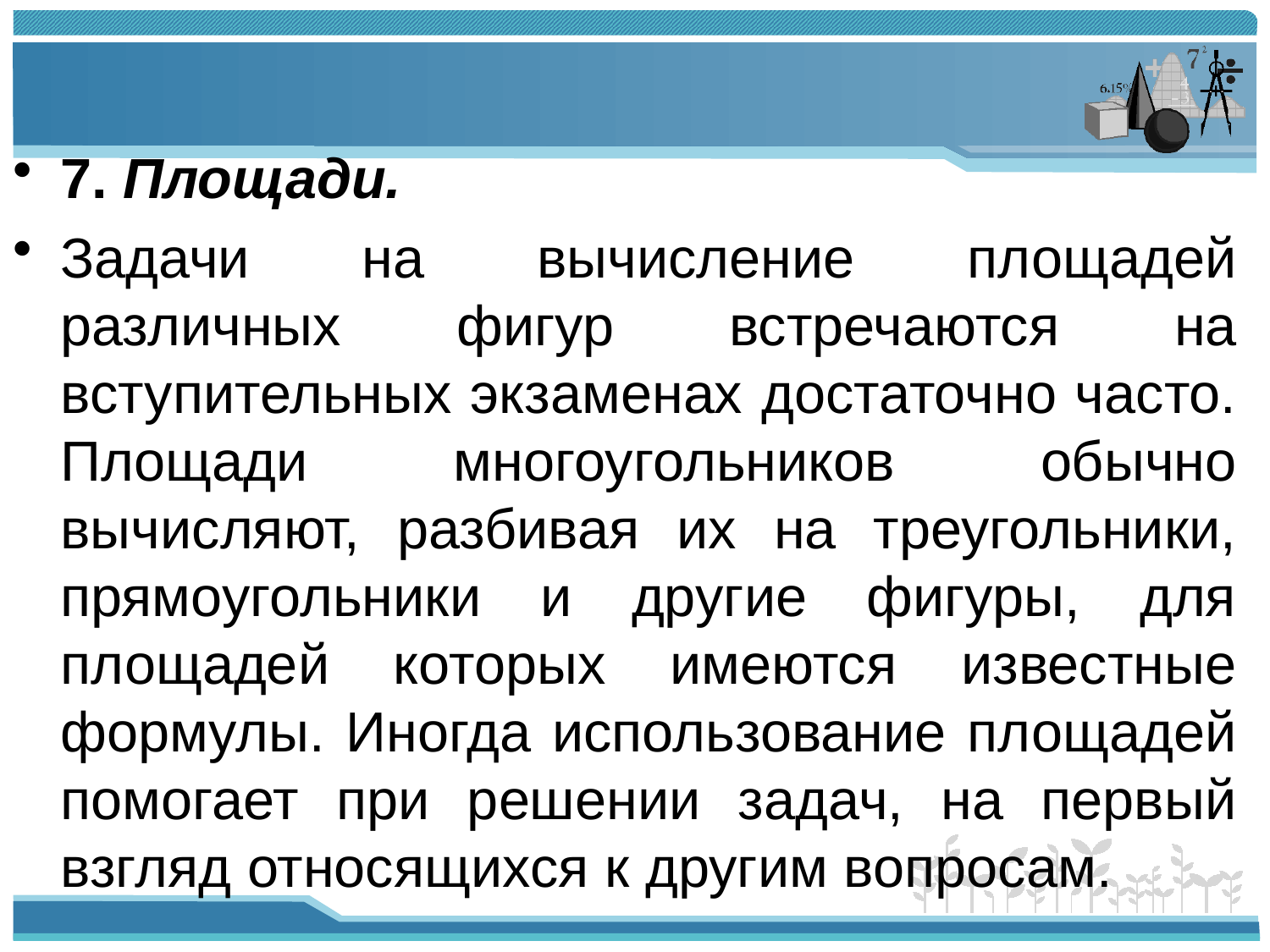

#
7. Площади.
Задачи на вычисление площадей различных фигур встречаются на вступительных экзаменах достаточно часто. Площади многоугольников обычно вычисляют, разбивая их на треугольники, прямоугольники и другие фигуры, для площадей которых имеются известные формулы. Иногда использование площадей помогает при решении задач, на первый взгляд относящихся к другим вопросам.